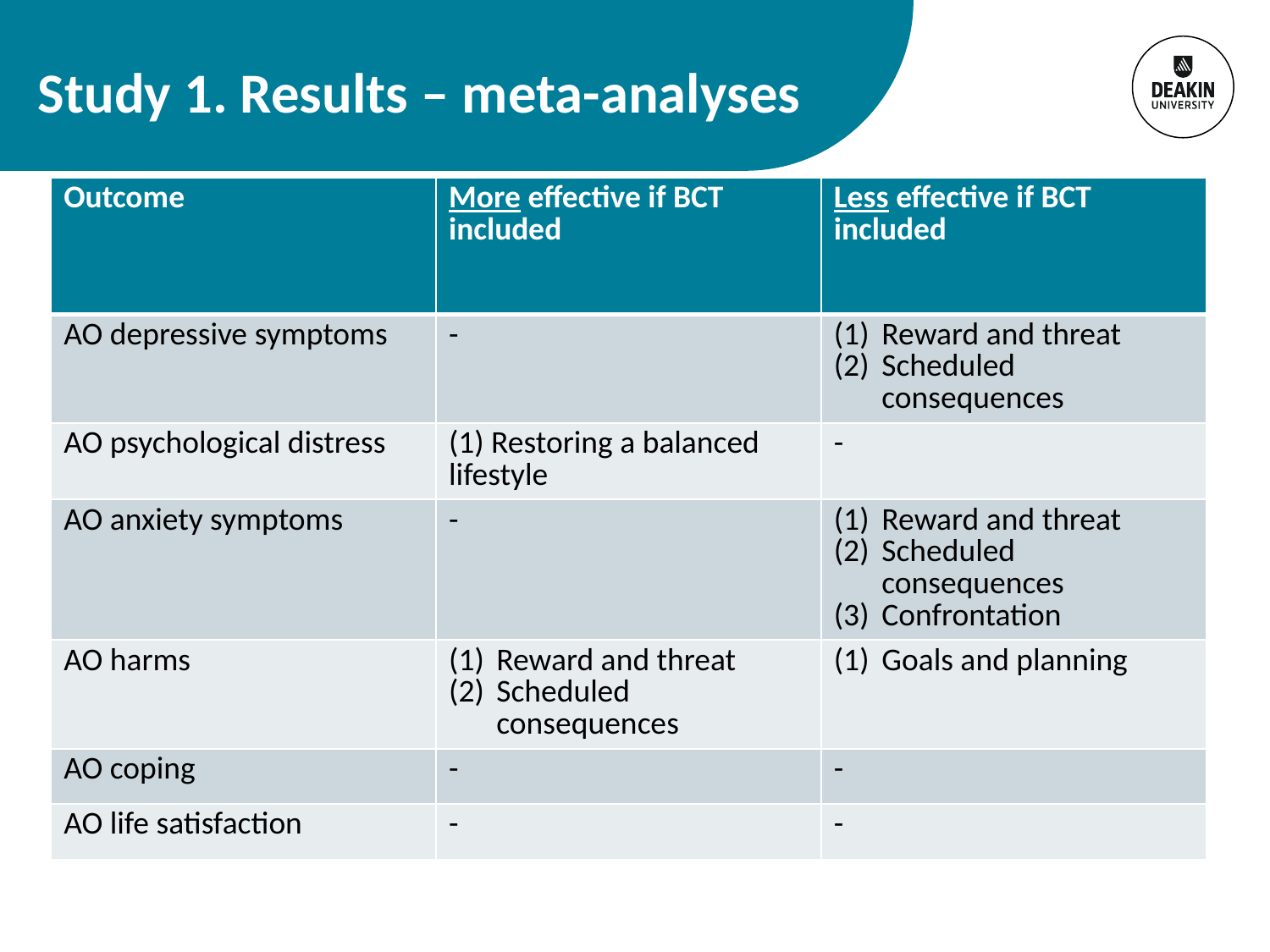

# Study 1. Results – meta-analyses
| Outcome | More effective if BCT included | Less effective if BCT included |
| --- | --- | --- |
| AO depressive symptoms | - | Reward and threat Scheduled consequences |
| AO psychological distress | (1) Restoring a balanced lifestyle | - |
| AO anxiety symptoms | - | Reward and threat Scheduled consequences Confrontation |
| AO harms | Reward and threat Scheduled consequences | Goals and planning |
| AO coping | - | - |
| AO life satisfaction | - | - |